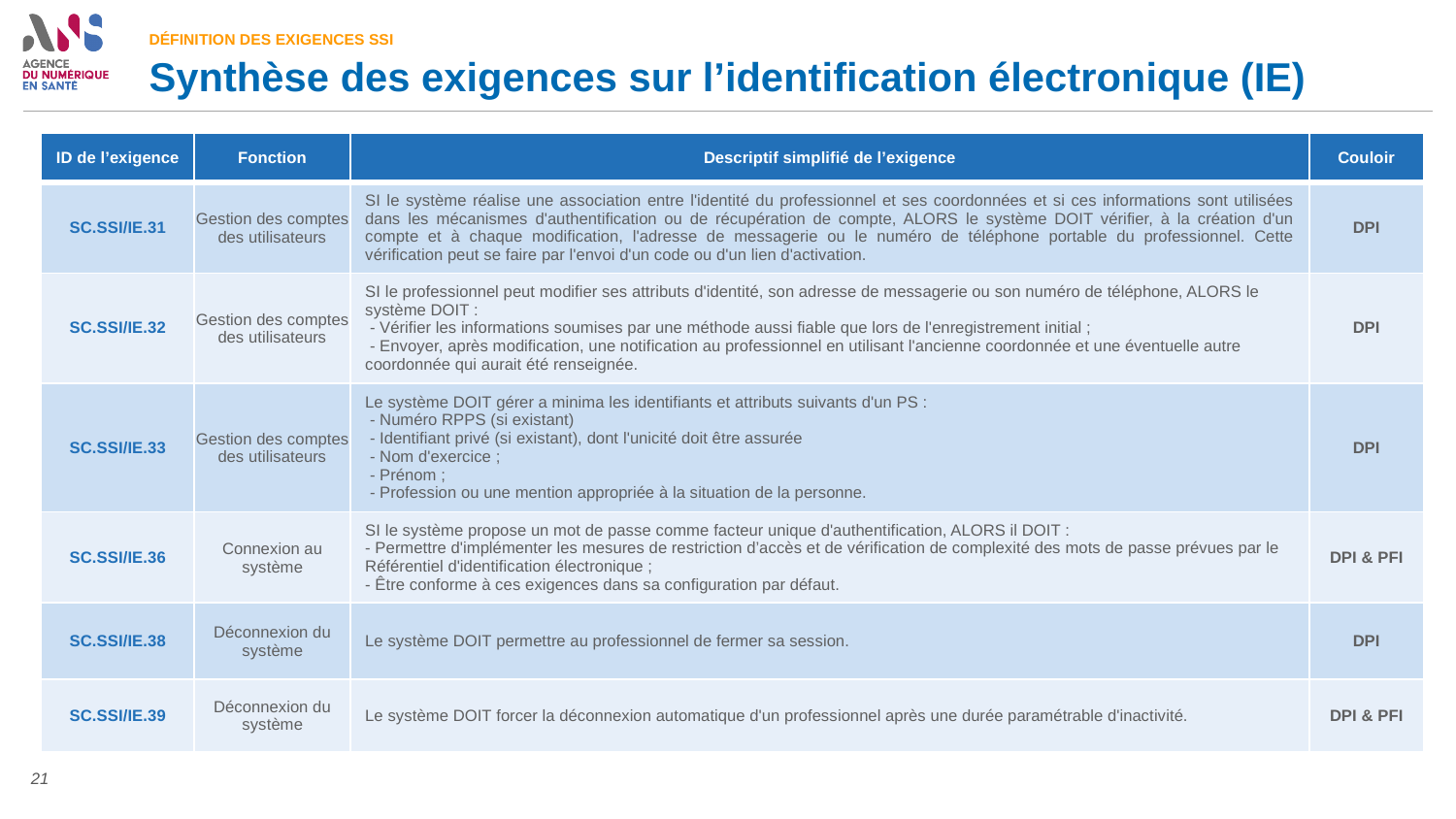

# Synthèse des exigences sur l’identification électronique (IE)
Définition des exigences SSI
| ID de l’exigence | Fonction | Descriptif simplifié de l’exigence | Couloir |
| --- | --- | --- | --- |
| SC.SSI/IE.31 | Gestion des comptes des utilisateurs | SI le système réalise une association entre l'identité du professionnel et ses coordonnées et si ces informations sont utilisées dans les mécanismes d'authentification ou de récupération de compte, ALORS le système DOIT vérifier, à la création d'un compte et à chaque modification, l'adresse de messagerie ou le numéro de téléphone portable du professionnel. Cette vérification peut se faire par l'envoi d'un code ou d'un lien d'activation. | DPI |
| SC.SSI/IE.32 | Gestion des comptes des utilisateurs | SI le professionnel peut modifier ses attributs d'identité, son adresse de messagerie ou son numéro de téléphone, ALORS le système DOIT : - Vérifier les informations soumises par une méthode aussi fiable que lors de l'enregistrement initial ; - Envoyer, après modification, une notification au professionnel en utilisant l'ancienne coordonnée et une éventuelle autre coordonnée qui aurait été renseignée. | DPI |
| SC.SSI/IE.33 | Gestion des comptes des utilisateurs | Le système DOIT gérer a minima les identifiants et attributs suivants d'un PS : - Numéro RPPS (si existant) - Identifiant privé (si existant), dont l'unicité doit être assurée - Nom d'exercice ; - Prénom ; - Profession ou une mention appropriée à la situation de la personne. | DPI |
| SC.SSI/IE.36 | Connexion au système | SI le système propose un mot de passe comme facteur unique d'authentification, ALORS il DOIT : - Permettre d'implémenter les mesures de restriction d’accès et de vérification de complexité des mots de passe prévues par le Référentiel d'identification électronique ; - Être conforme à ces exigences dans sa configuration par défaut. | DPI & PFI |
| SC.SSI/IE.38 | Déconnexion du système | Le système DOIT permettre au professionnel de fermer sa session. | DPI |
| SC.SSI/IE.39 | Déconnexion du système | Le système DOIT forcer la déconnexion automatique d'un professionnel après une durée paramétrable d'inactivité. | DPI & PFI |
21